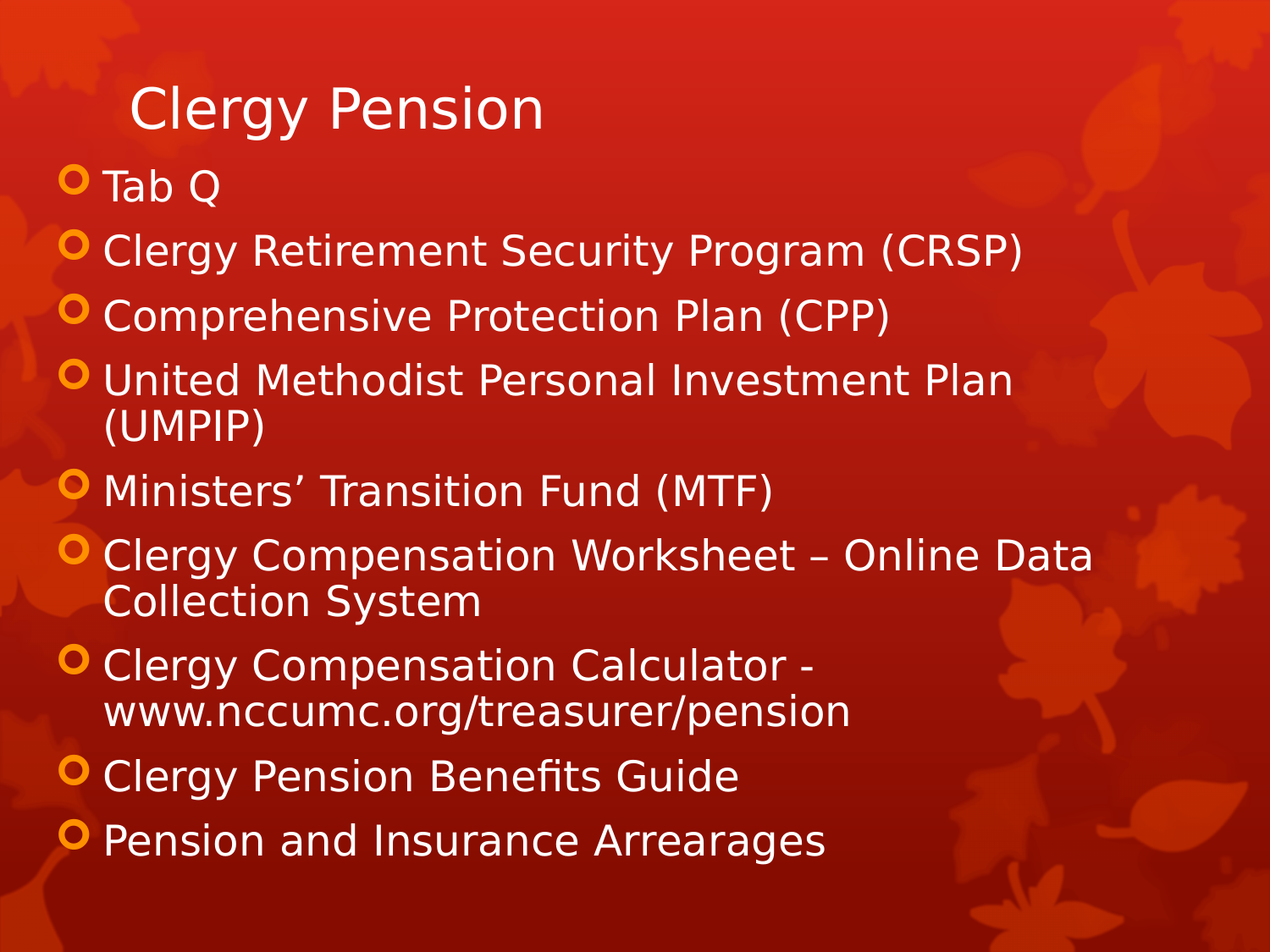

# Clergy Pension
Tab Q
Clergy Retirement Security Program (CRSP)
Comprehensive Protection Plan (CPP)
United Methodist Personal Investment Plan (UMPIP)
Ministers’ Transition Fund (MTF)
Clergy Compensation Worksheet – Online Data Collection System
Clergy Compensation Calculator - www.nccumc.org/treasurer/pension
Clergy Pension Benefits Guide
Pension and Insurance Arrearages